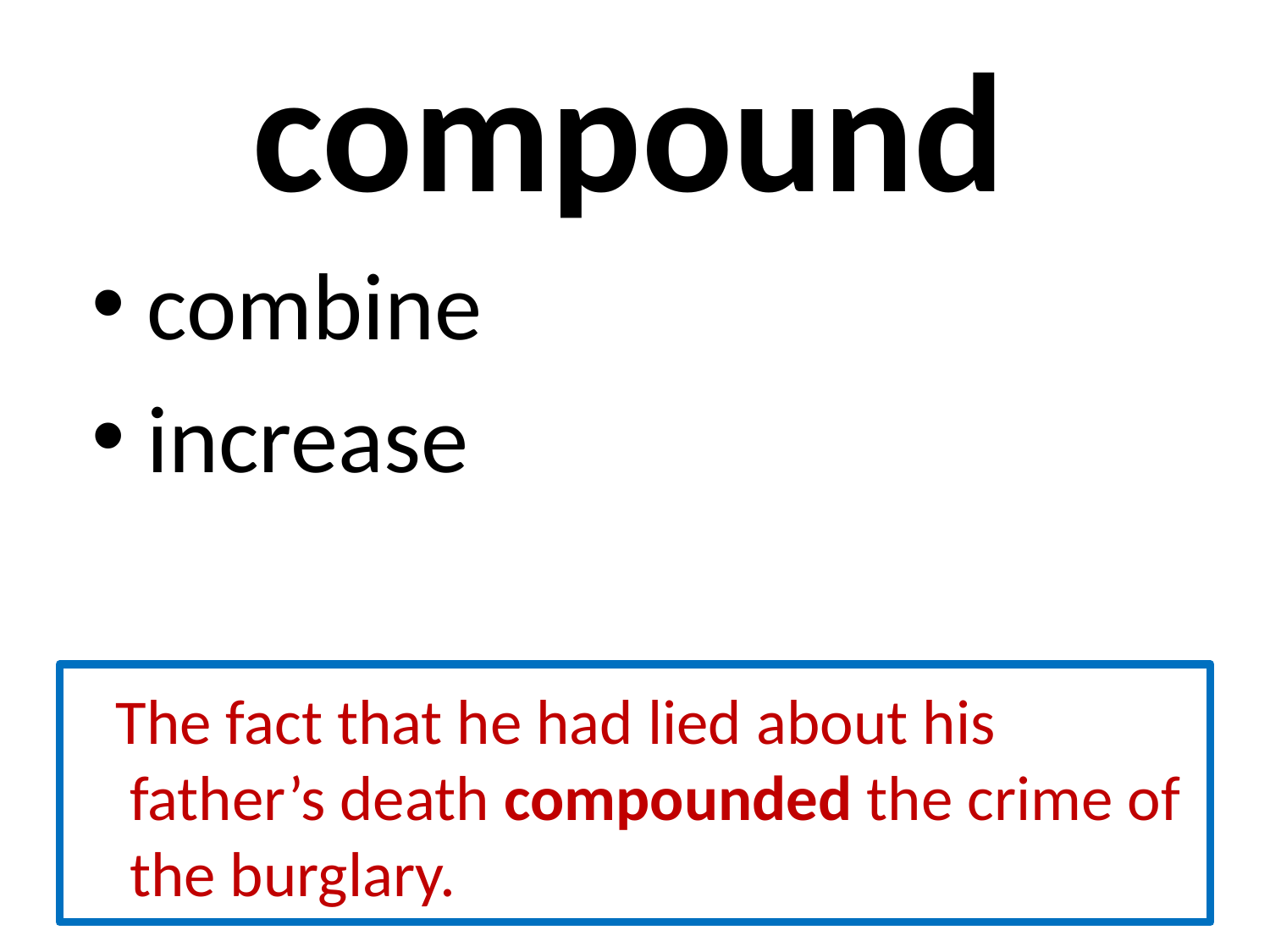

# compound
 combine
 increase
   The fact that he had lied about his father’s death compounded the crime of the burglary.